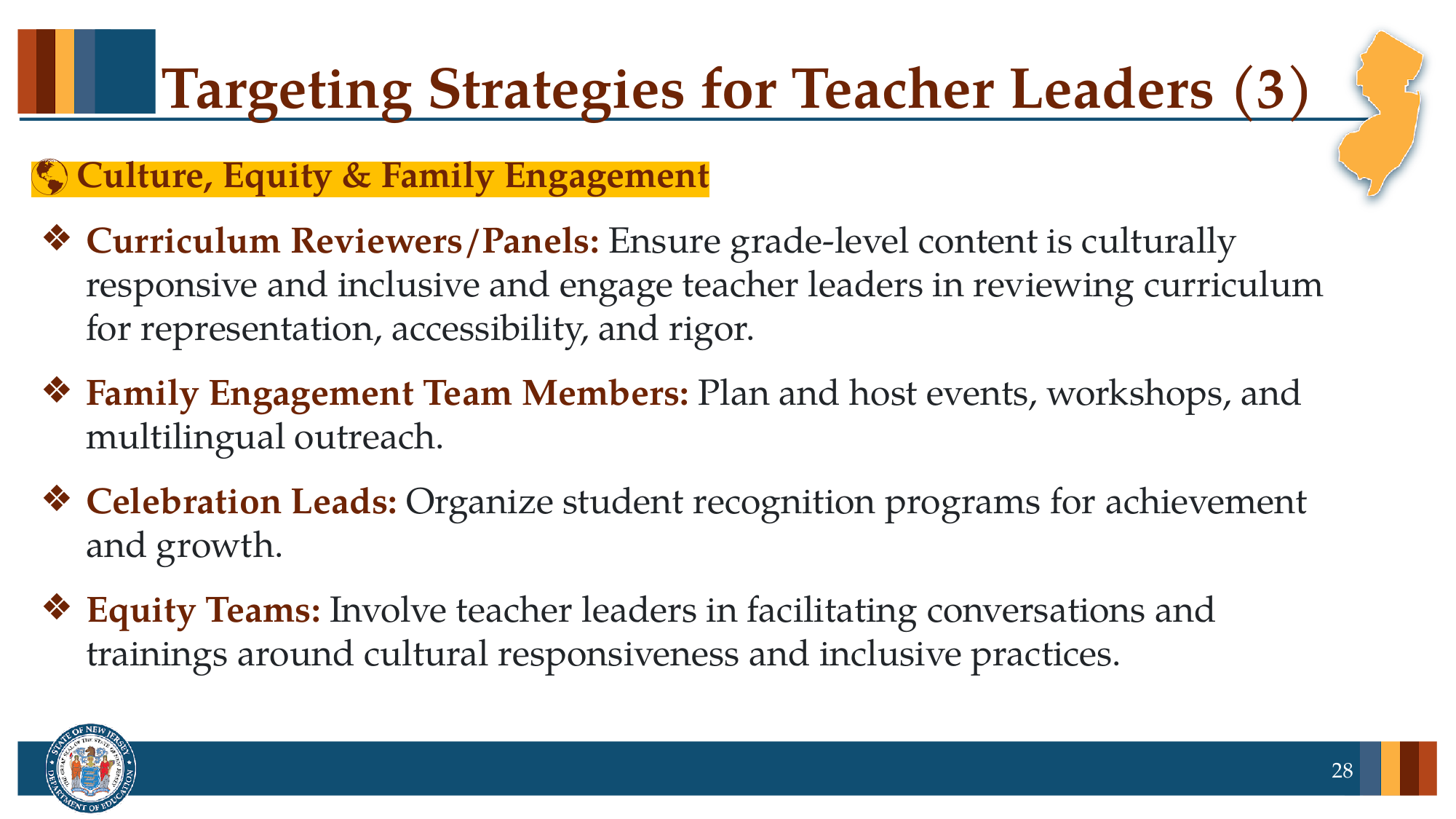

# Targeting Strategies for Teacher Leaders (3)
🌎 Culture, Equity & Family Engagement
Curriculum Reviewers/Panels: Ensure grade-level content is culturally responsive and inclusive and engage teacher leaders in reviewing curriculum for representation, accessibility, and rigor.
Family Engagement Team Members: Plan and host events, workshops, and multilingual outreach.
Celebration Leads: Organize student recognition programs for achievement and growth.
Equity Teams: Involve teacher leaders in facilitating conversations and trainings around cultural responsiveness and inclusive practices.
28